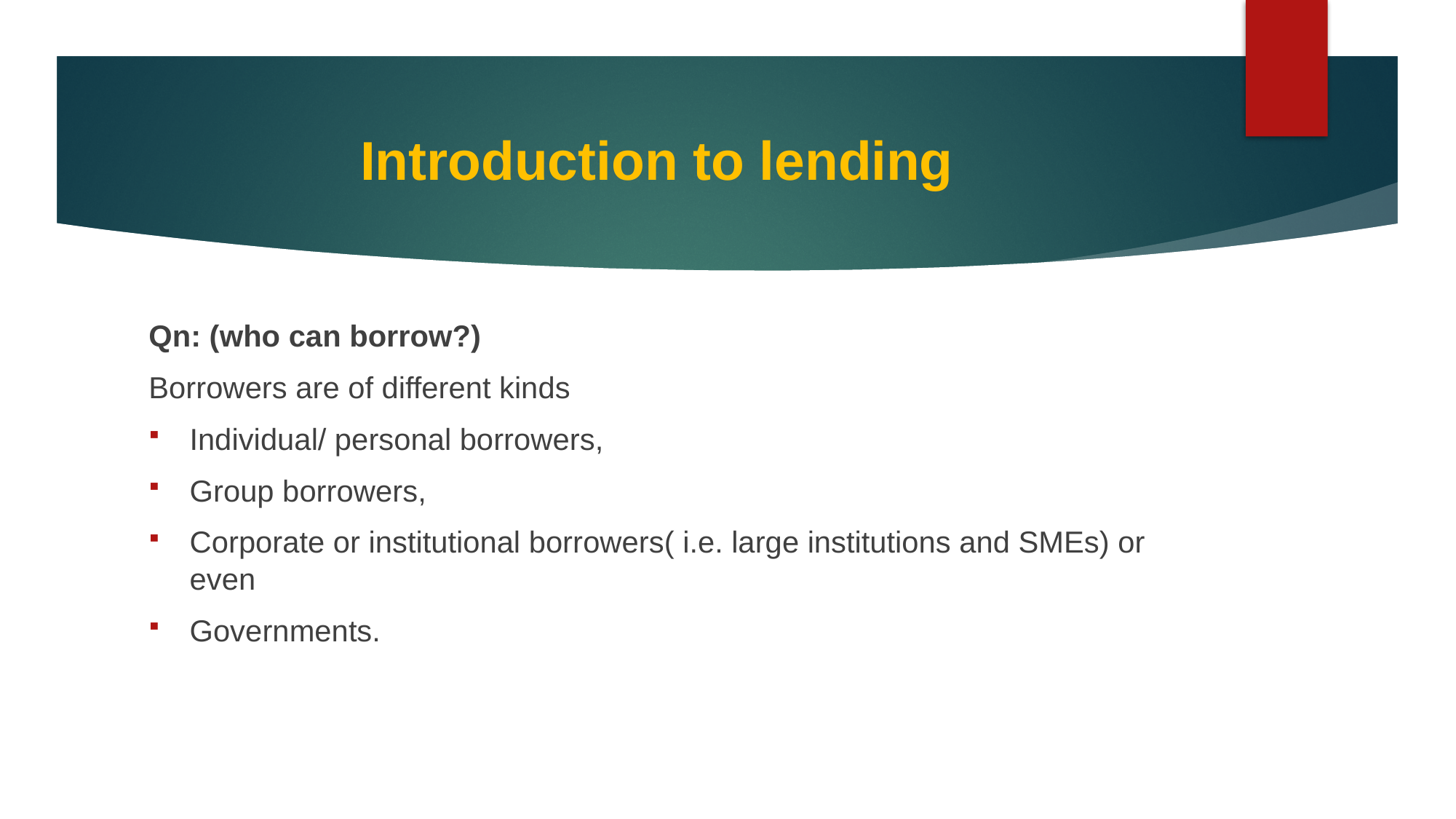

# Introduction to lending
Qn: (who can borrow?)
Borrowers are of different kinds
Individual/ personal borrowers,
Group borrowers,
Corporate or institutional borrowers( i.e. large institutions and SMEs) or even
Governments.